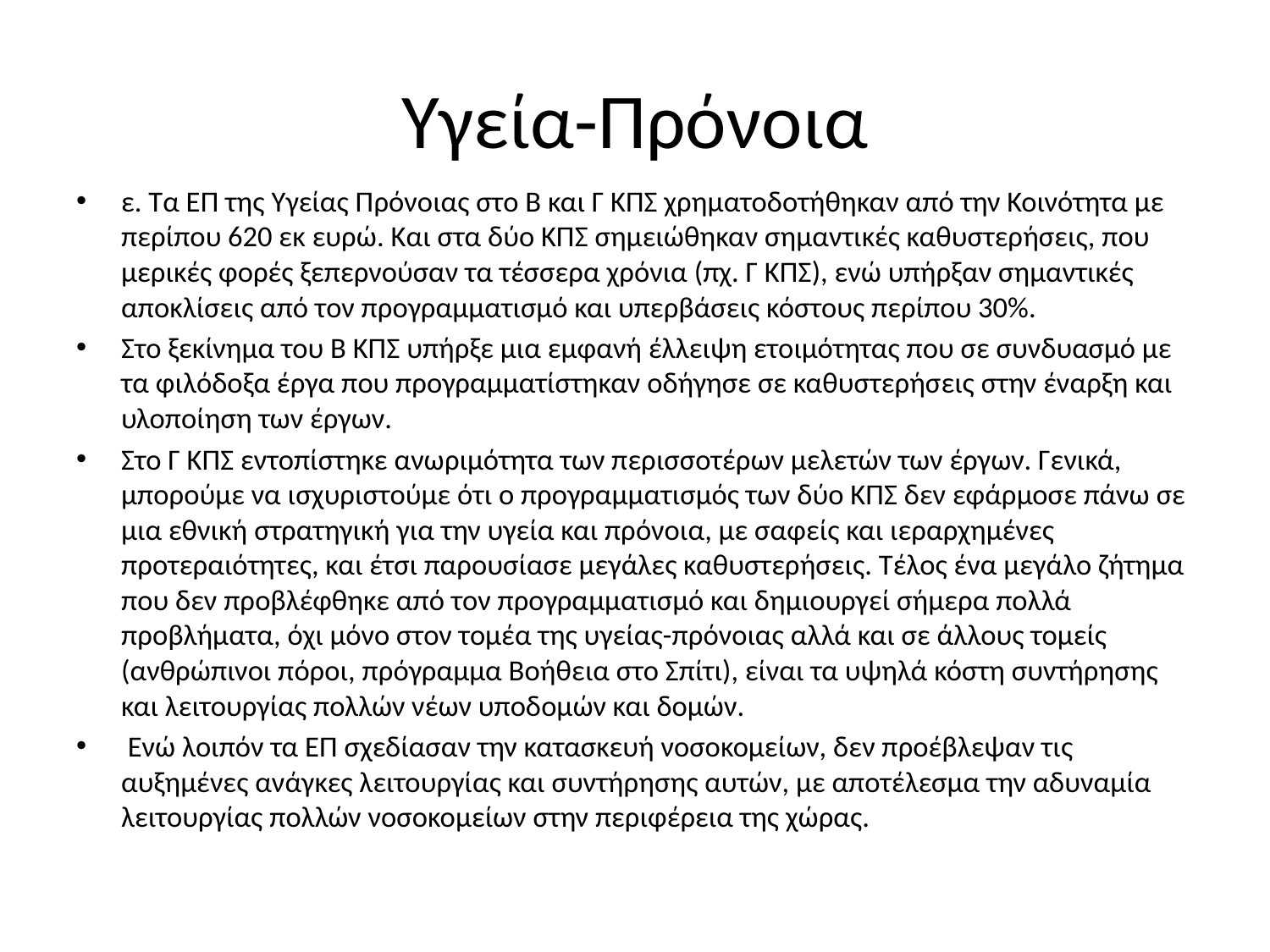

# Υγεία-Πρόνοια
ε. Τα ΕΠ της Υγείας Πρόνοιας στο Β και Γ ΚΠΣ χρηματοδοτήθηκαν από την Κοινότητα με περίπου 620 εκ ευρώ. Και στα δύο ΚΠΣ σημειώθηκαν σημαντικές καθυστερήσεις, που μερικές φορές ξεπερνούσαν τα τέσσερα χρόνια (πχ. Γ ΚΠΣ), ενώ υπήρξαν σημαντικές αποκλίσεις από τον προγραμματισμό και υπερβάσεις κόστους περίπου 30%.
Στο ξεκίνημα του Β ΚΠΣ υπήρξε μια εμφανή έλλειψη ετοιμότητας που σε συνδυασμό με τα φιλόδοξα έργα που προγραμματίστηκαν οδήγησε σε καθυστερήσεις στην έναρξη και υλοποίηση των έργων.
Στο Γ ΚΠΣ εντοπίστηκε ανωριμότητα των περισσοτέρων μελετών των έργων. Γενικά, μπορούμε να ισχυριστούμε ότι ο προγραμματισμός των δύο ΚΠΣ δεν εφάρμοσε πάνω σε μια εθνική στρατηγική για την υγεία και πρόνοια, με σαφείς και ιεραρχημένες προτεραιότητες, και έτσι παρουσίασε μεγάλες καθυστερήσεις. Τέλος ένα μεγάλο ζήτημα που δεν προβλέφθηκε από τον προγραμματισμό και δημιουργεί σήμερα πολλά προβλήματα, όχι μόνο στον τομέα της υγείας-πρόνοιας αλλά και σε άλλους τομείς (ανθρώπινοι πόροι, πρόγραμμα Βοήθεια στο Σπίτι), είναι τα υψηλά κόστη συντήρησης και λειτουργίας πολλών νέων υποδομών και δομών.
 Ενώ λοιπόν τα ΕΠ σχεδίασαν την κατασκευή νοσοκομείων, δεν προέβλεψαν τις αυξημένες ανάγκες λειτουργίας και συντήρησης αυτών, με αποτέλεσμα την αδυναμία λειτουργίας πολλών νοσοκομείων στην περιφέρεια της χώρας.